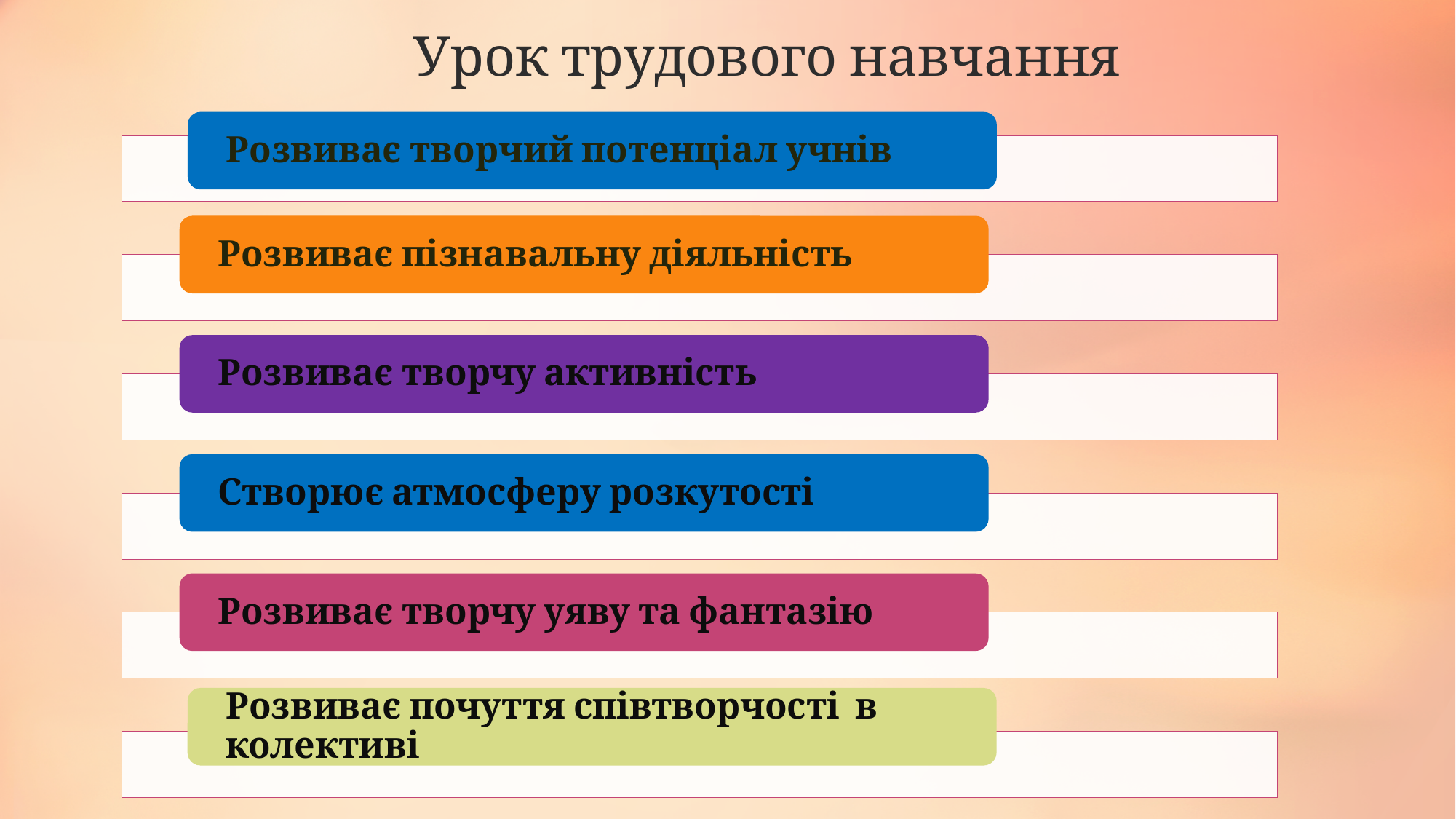

Урок трудового навчання
Розвиває творчий потенціал учнів
Розвиває пізнавальну діяльність
Розвиває творчу активність
Створює атмосферу розкутості
Розвиває творчу уяву та фантазію
Розвиває почуття співтворчості  в колективі